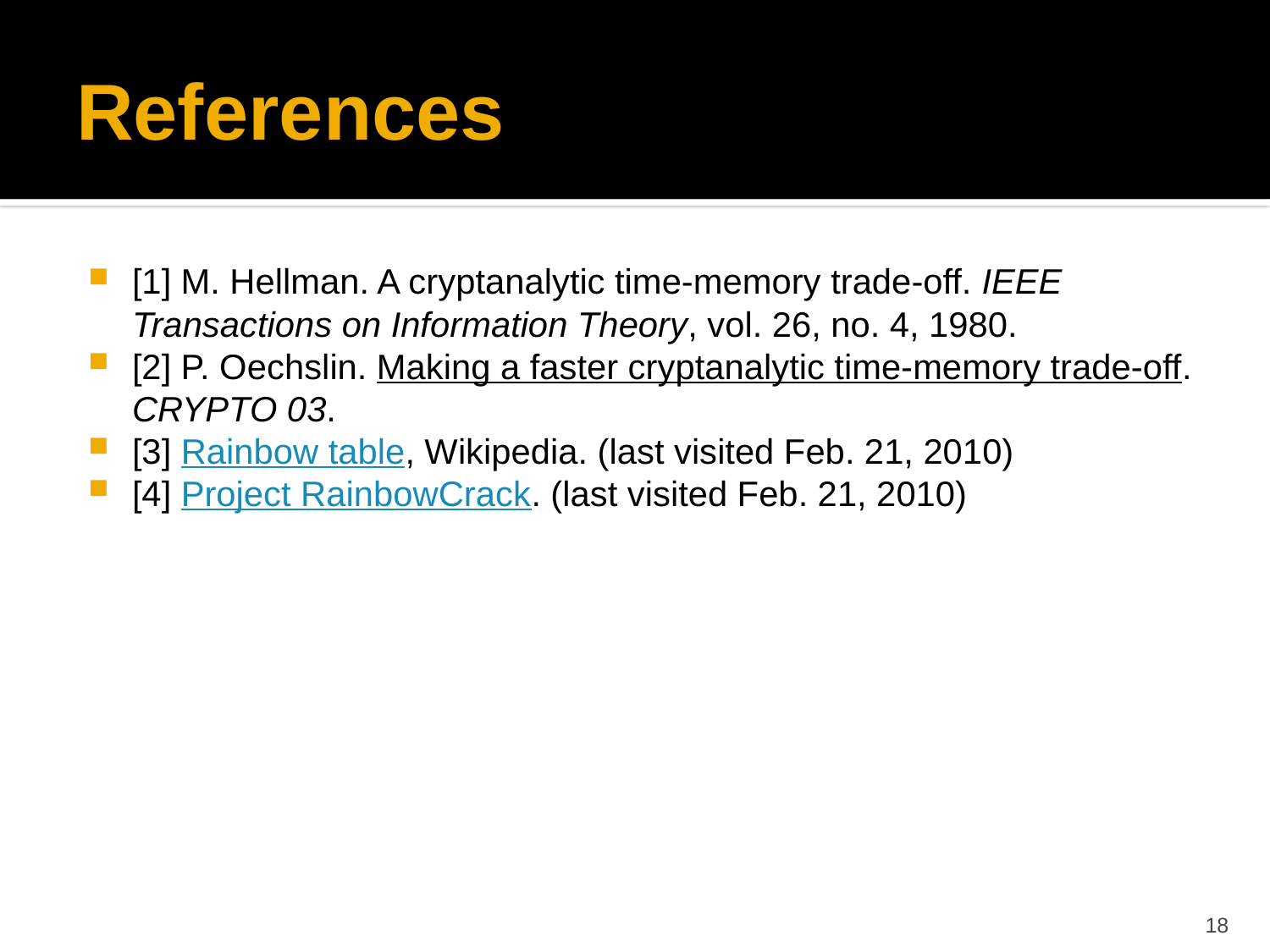

# References
[1] M. Hellman. A cryptanalytic time-memory trade-off. IEEE Transactions on Information Theory, vol. 26, no. 4, 1980.
[2] P. Oechslin. Making a faster cryptanalytic time-memory trade-off. CRYPTO 03.
[3] Rainbow table, Wikipedia. (last visited Feb. 21, 2010)
[4] Project RainbowCrack. (last visited Feb. 21, 2010)
18